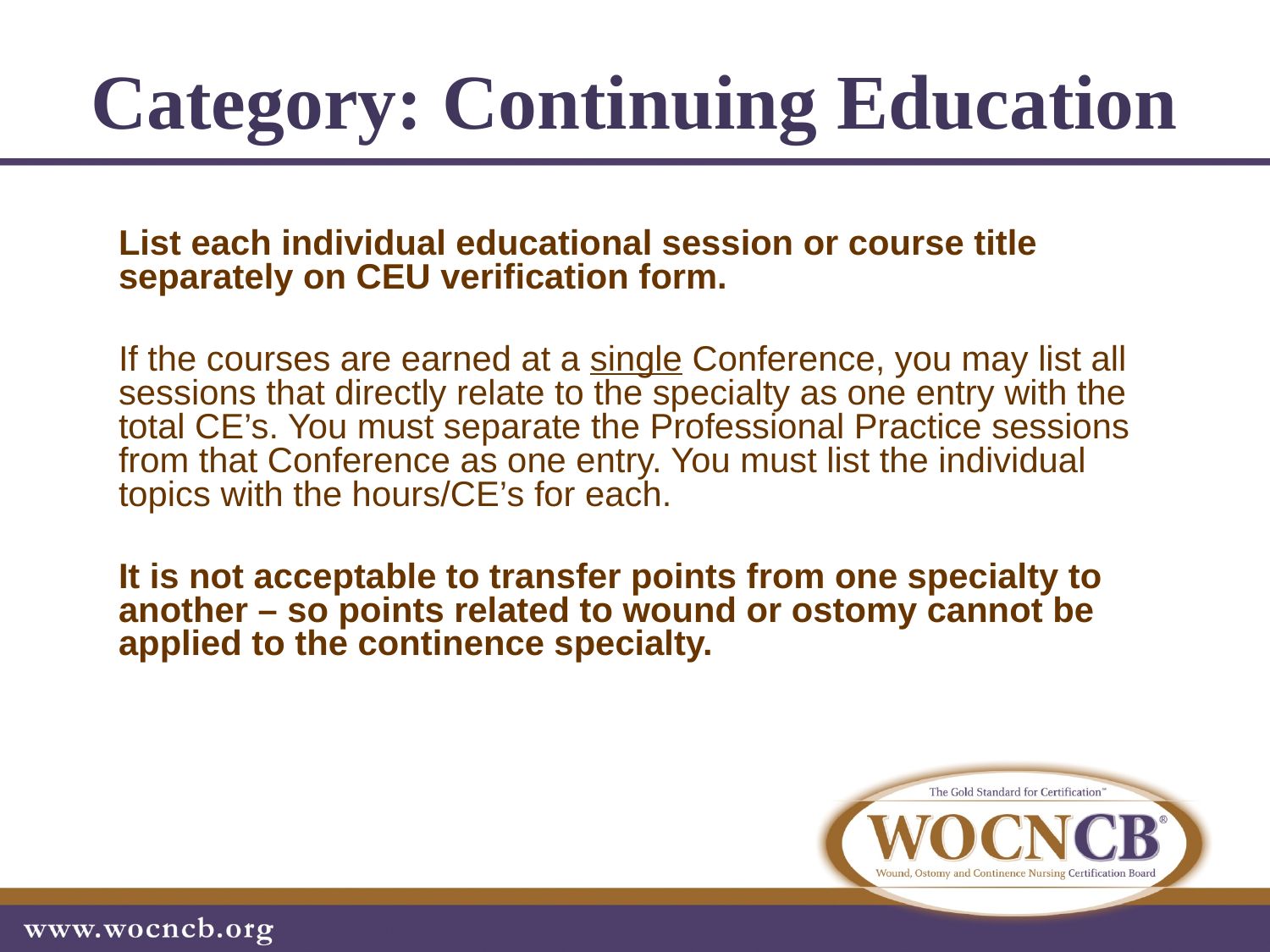

# Category: Continuing Education
	List each individual educational session or course title separately on CEU verification form.

	If the courses are earned at a single Conference, you may list all sessions that directly relate to the specialty as one entry with the total CE’s. You must separate the Professional Practice sessions from that Conference as one entry. You must list the individual topics with the hours/CE’s for each.

	It is not acceptable to transfer points from one specialty to another – so points related to wound or ostomy cannot be applied to the continence specialty.